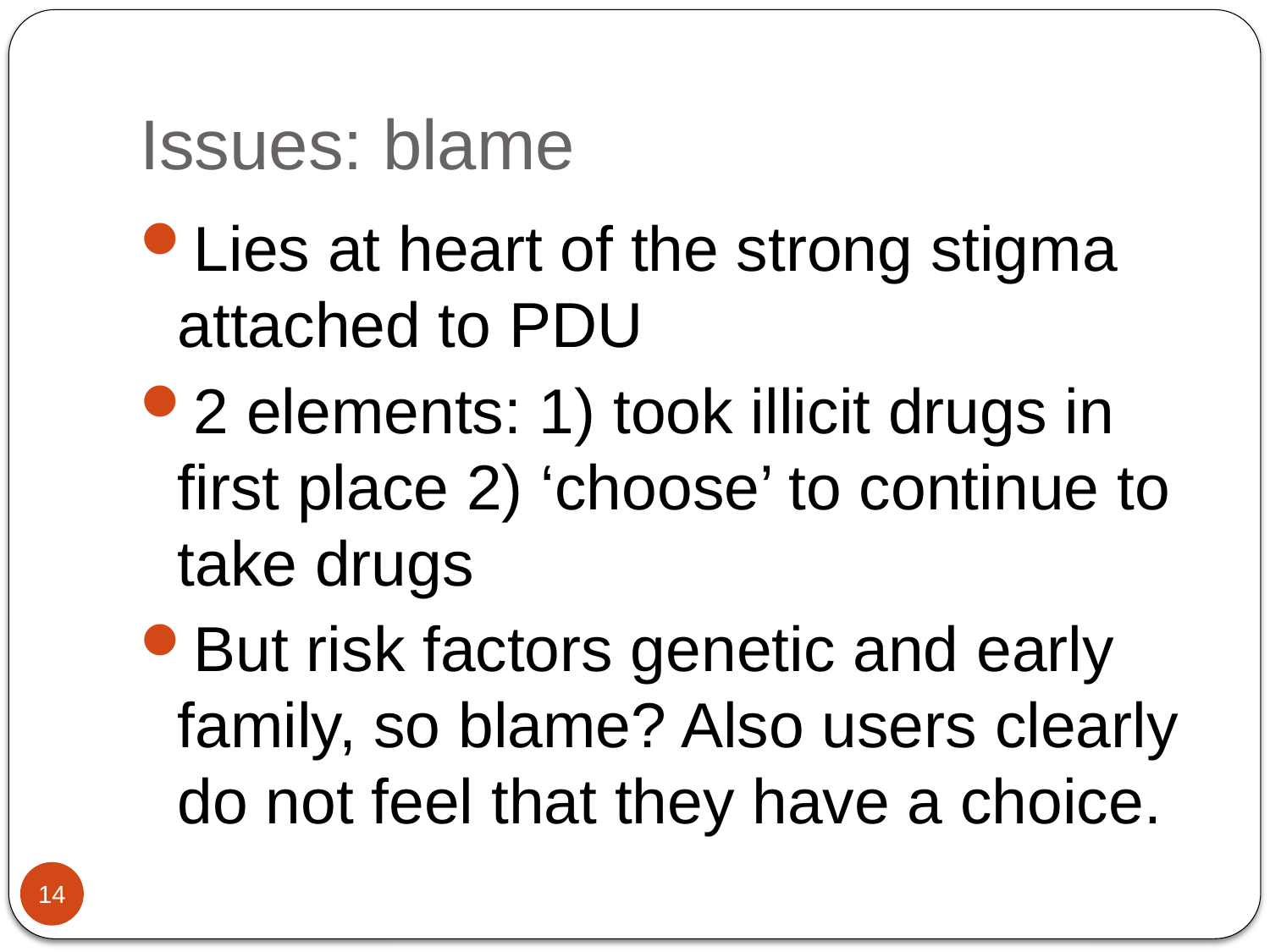

# Issues: blame
Lies at heart of the strong stigma attached to PDU
2 elements: 1) took illicit drugs in first place 2) ‘choose’ to continue to take drugs
But risk factors genetic and early family, so blame? Also users clearly do not feel that they have a choice.

14